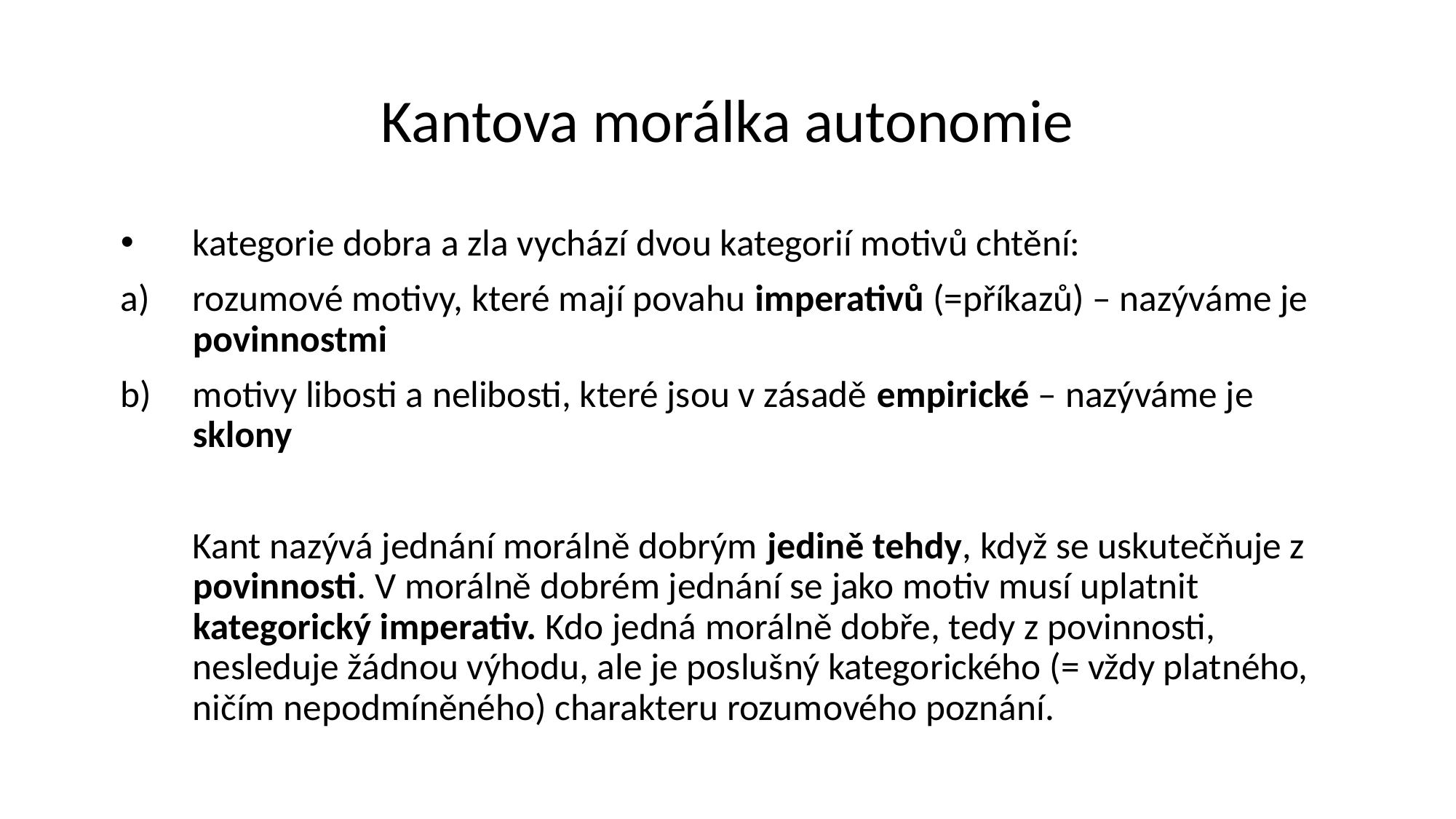

Kantova morálka autonomie
kategorie dobra a zla vychází dvou kategorií motivů chtění:
rozumové motivy, které mají povahu imperativů (=příkazů) – nazýváme je povinnostmi
motivy libosti a nelibosti, které jsou v zásadě empirické – nazýváme je sklony

	Kant nazývá jednání morálně dobrým jedině tehdy, když se uskutečňuje z povinnosti. V morálně dobrém jednání se jako motiv musí uplatnit kategorický imperativ. Kdo jedná morálně dobře, tedy z povinnosti, nesleduje žádnou výhodu, ale je poslušný kategorického (= vždy platného, ničím nepodmíněného) charakteru rozumového poznání.